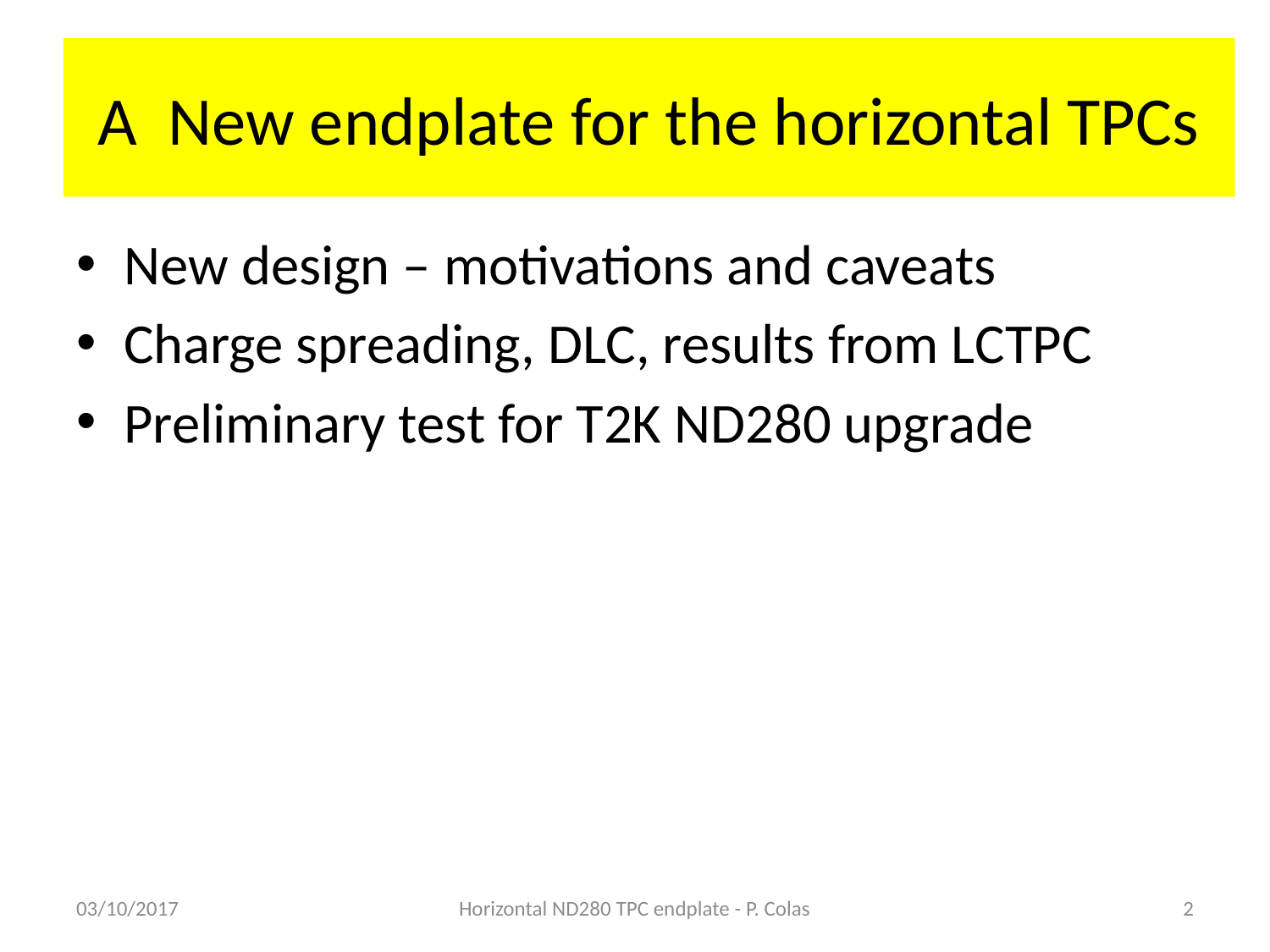

# A  New endplate for the horizontal TPCs
New design – motivations and caveats
Charge spreading, DLC, results from LCTPC
Preliminary test for T2K ND280 upgrade

03/10/2017
Horizontal ND280 TPC endplate - P. Colas
2